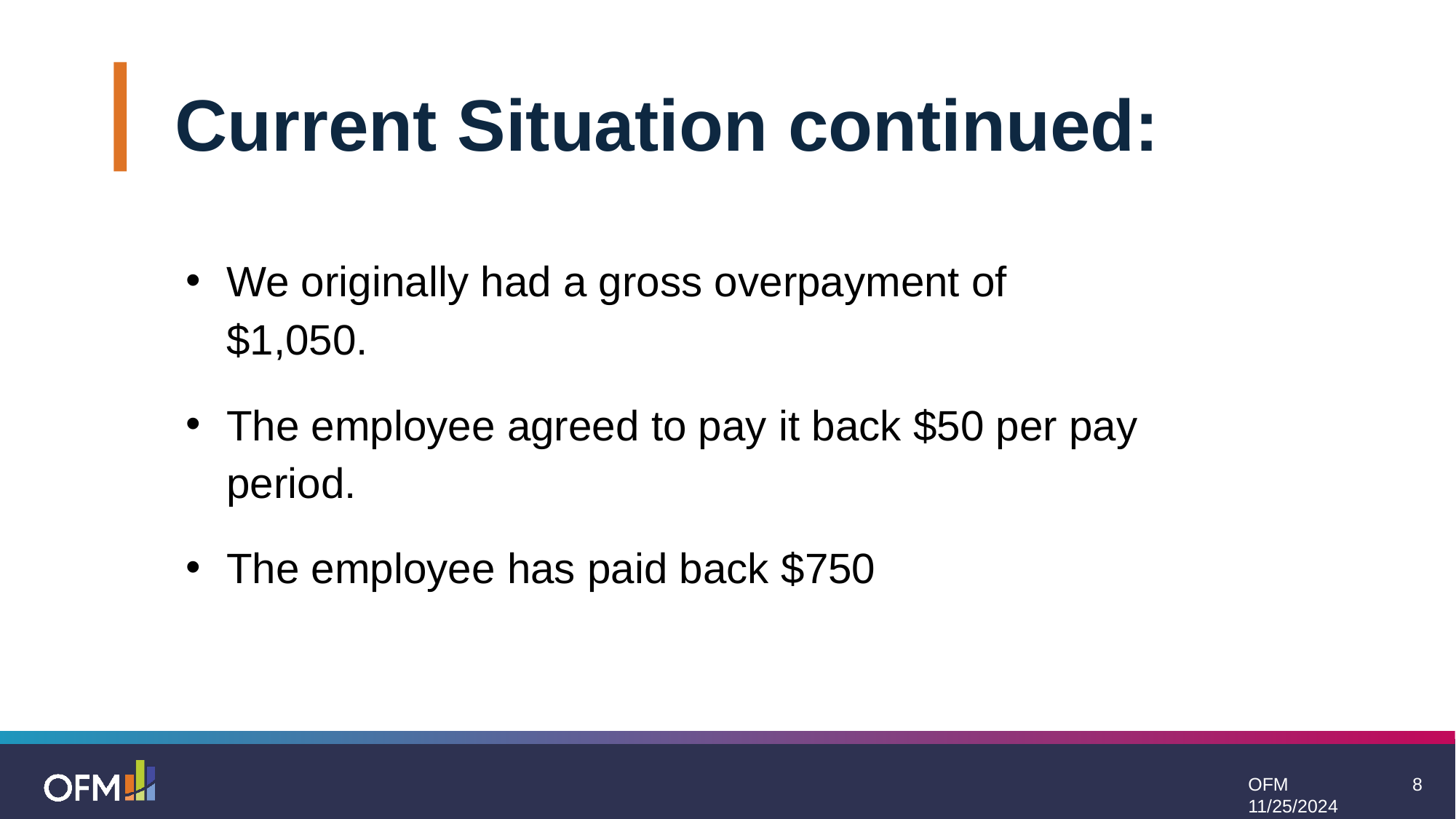

Current Situation continued:
We originally had a gross overpayment of $1,050.
The employee agreed to pay it back $50 per pay period.
The employee has paid back $750
OFM 11/25/2024
8